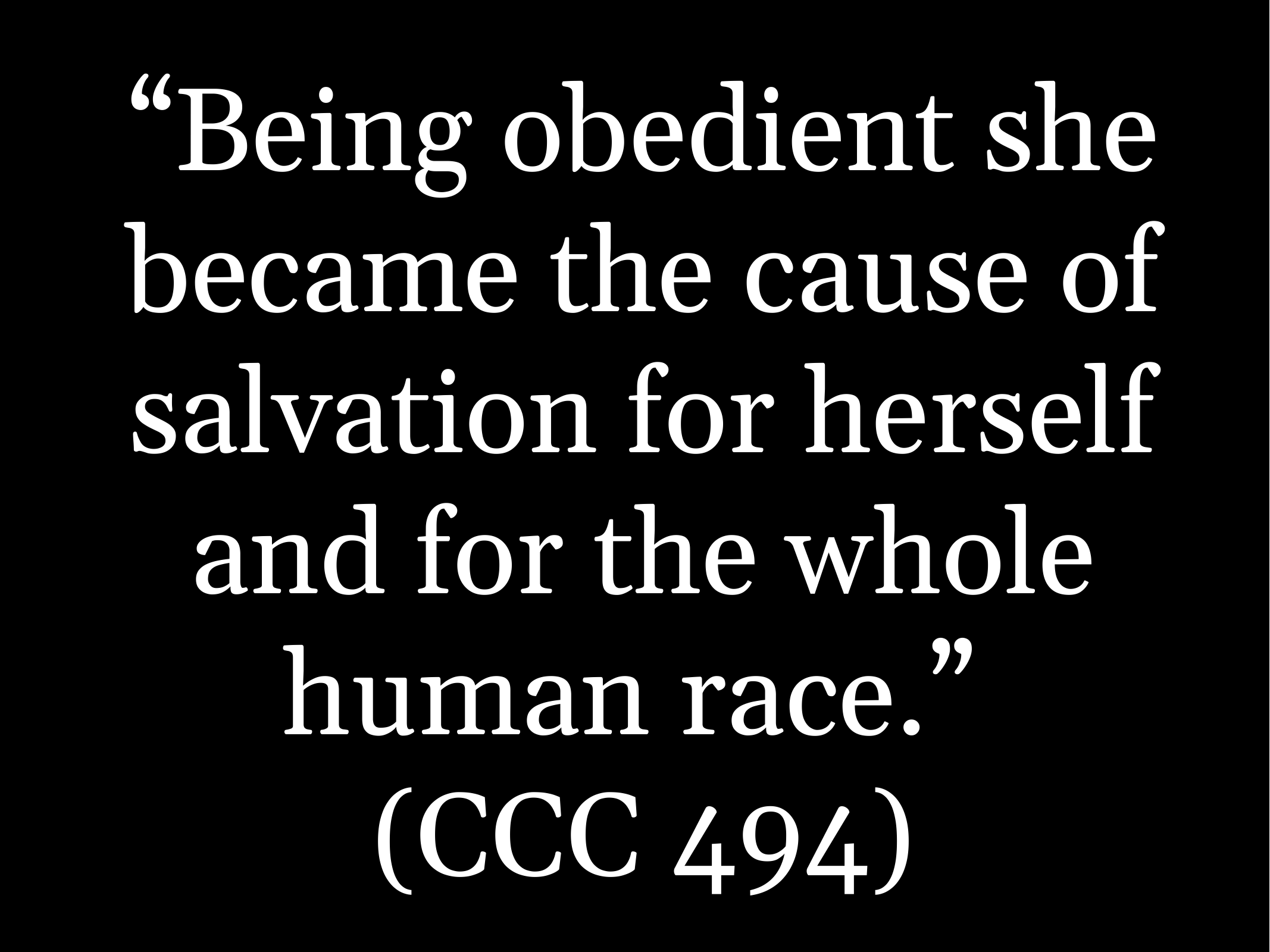

# “Being obedient she became the cause of salvation for herself and for the whole human race.”
(CCC 494)